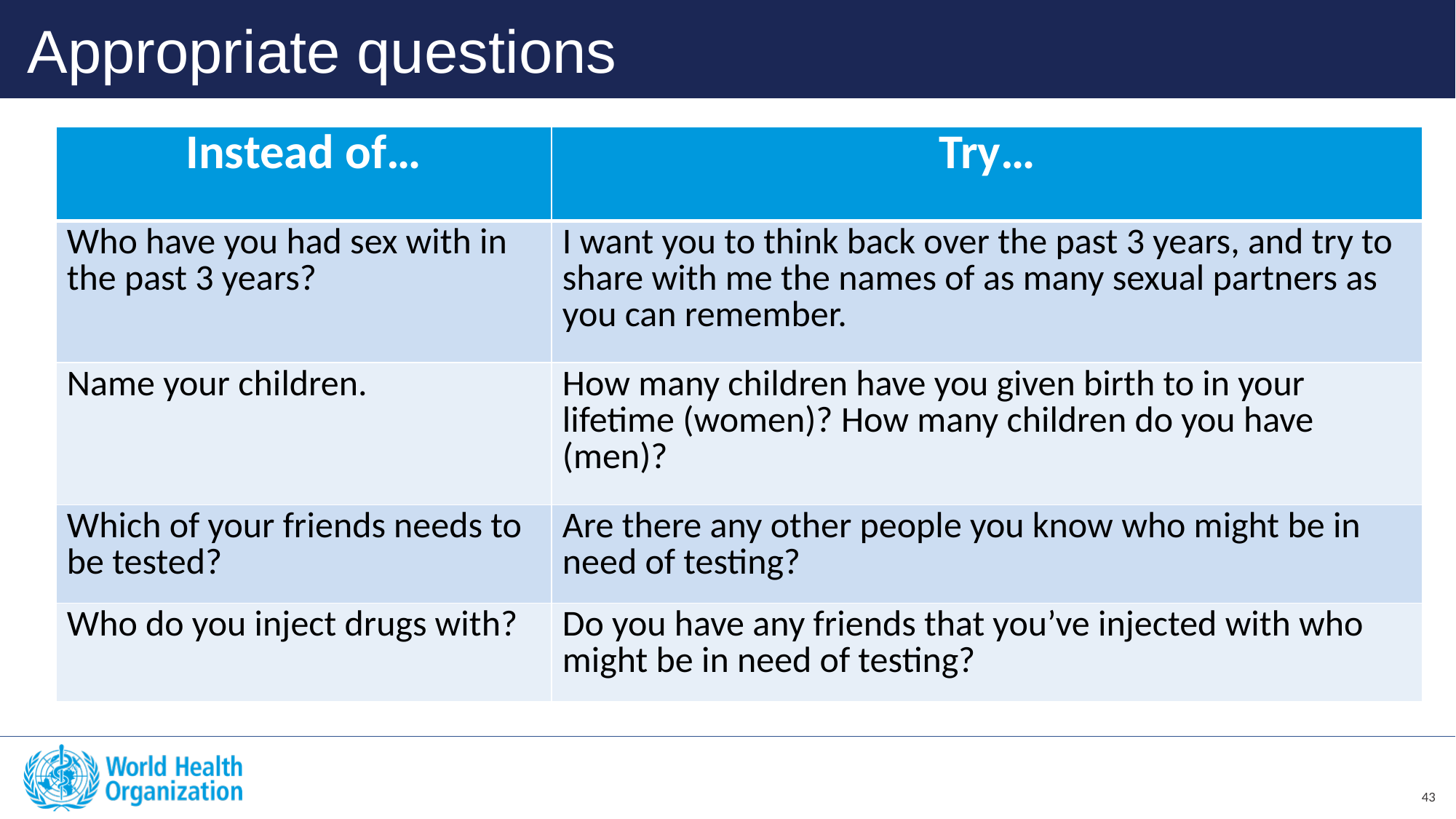

Appropriate questions
| Instead of… | Try… |
| --- | --- |
| Who have you had sex with in the past 3 years? | I want you to think back over the past 3 years, and try to share with me the names of as many sexual partners as you can remember. |
| Name your children. | How many children have you given birth to in your lifetime (women)? How many children do you have (men)? |
| Which of your friends needs to be tested? | Are there any other people you know who might be in need of testing? |
| Who do you inject drugs with? | Do you have any friends that you’ve injected with who might be in need of testing? |